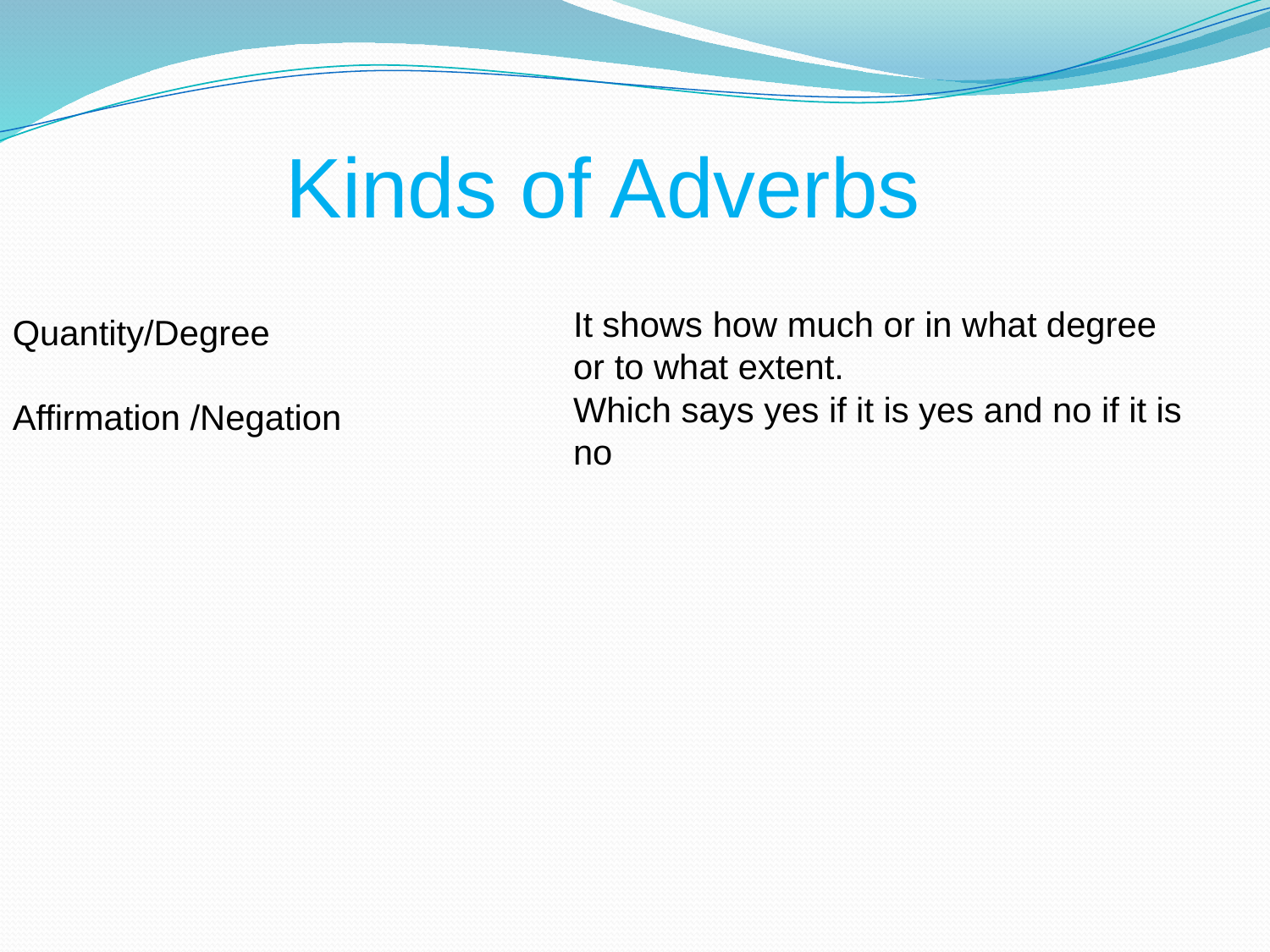

Kinds of Adverbs
It shows how much or in what degree or to what extent.
Which says yes if it is yes and no if it is no
Quantity/Degree

Affirmation /Negation